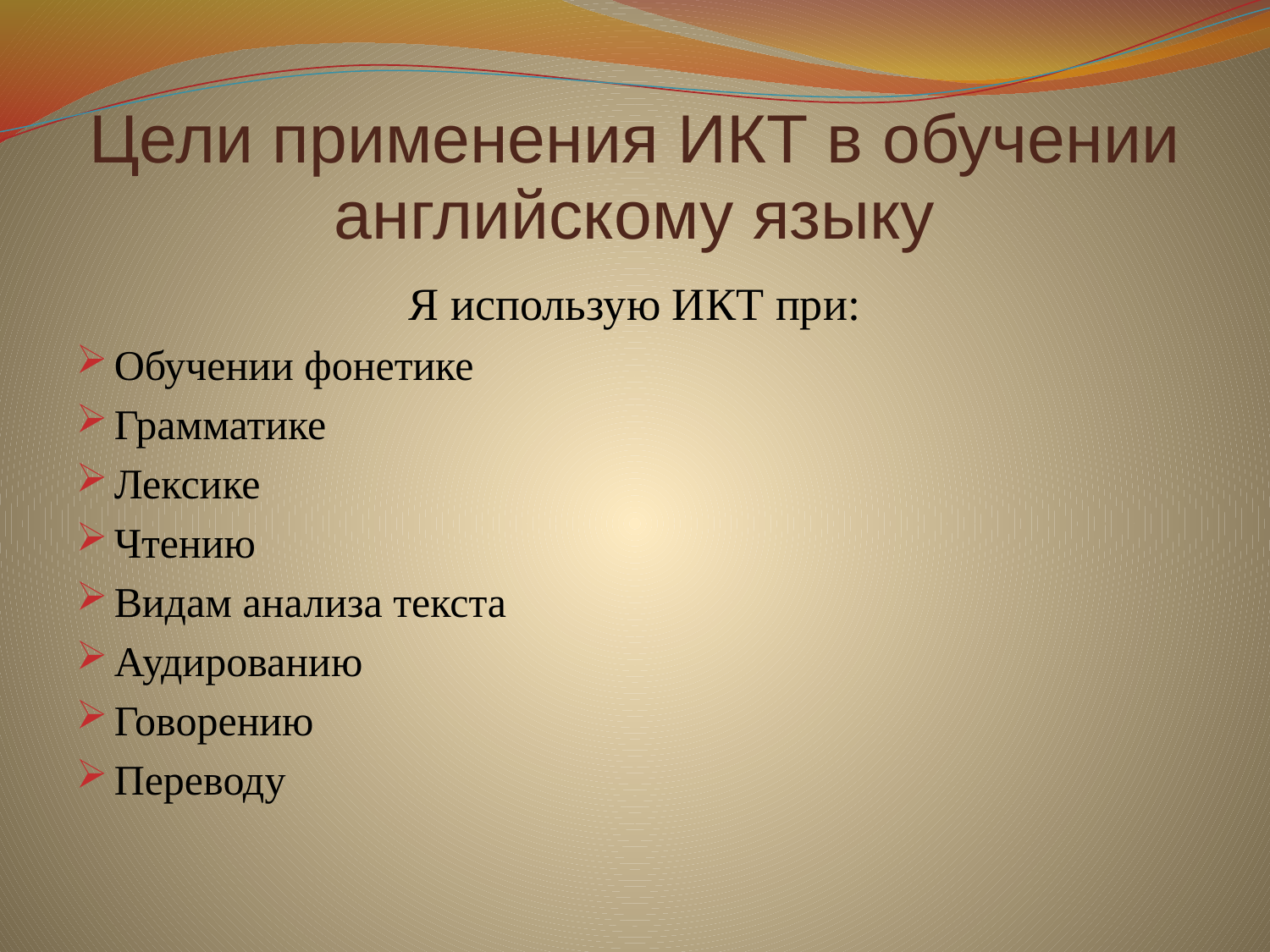

# Цели применения ИКТ в обучении английскому языку
Я использую ИКТ при:
Обучении фонетике
Грамматике
Лексике
Чтению
Видам анализа текста
Аудированию
Говорению
Переводу